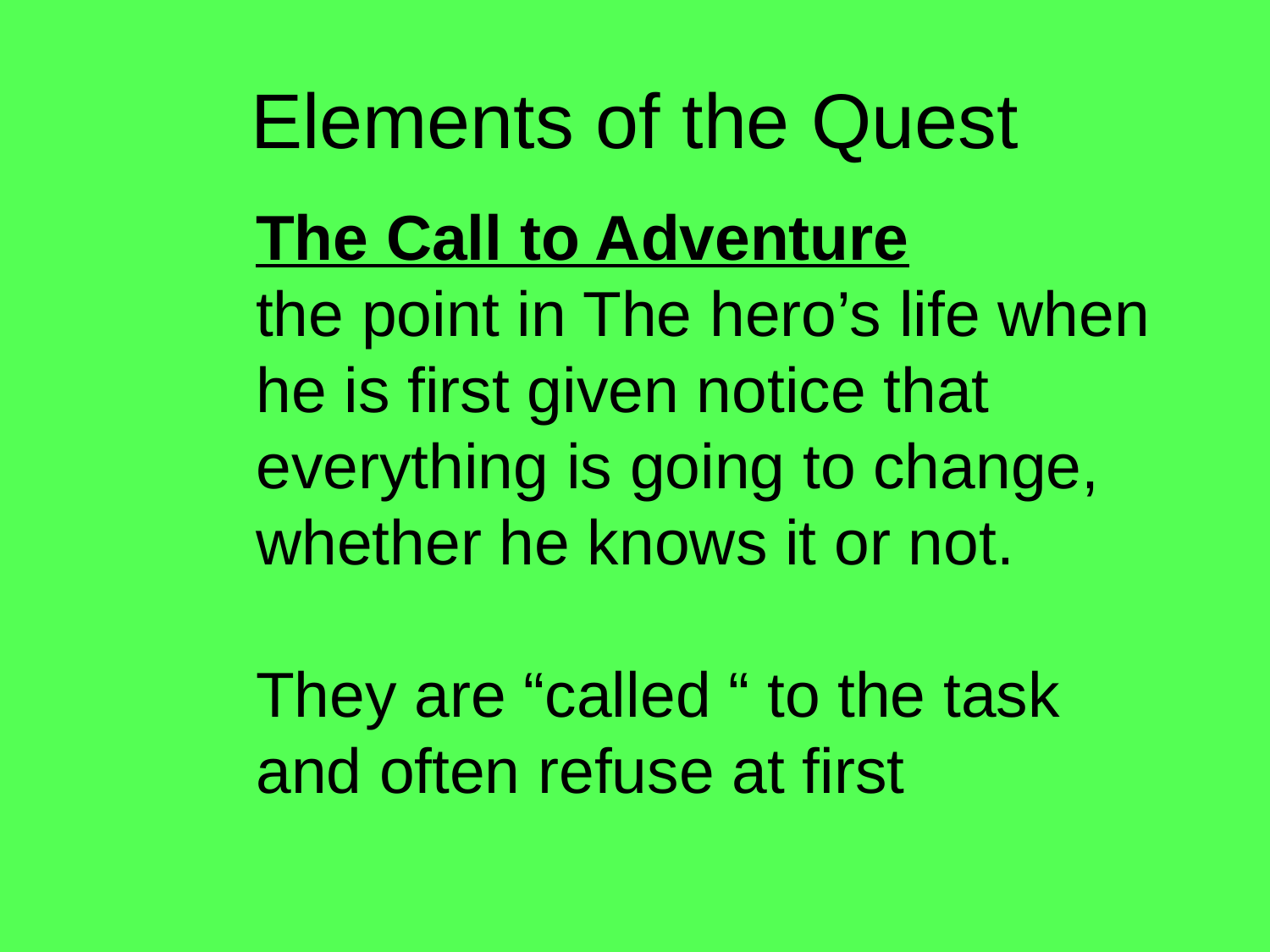

# Elements of the Quest
The Call to Adventure
the point in The hero’s life when he is first given notice that everything is going to change, whether he knows it or not.

They are “called “ to the task and often refuse at first